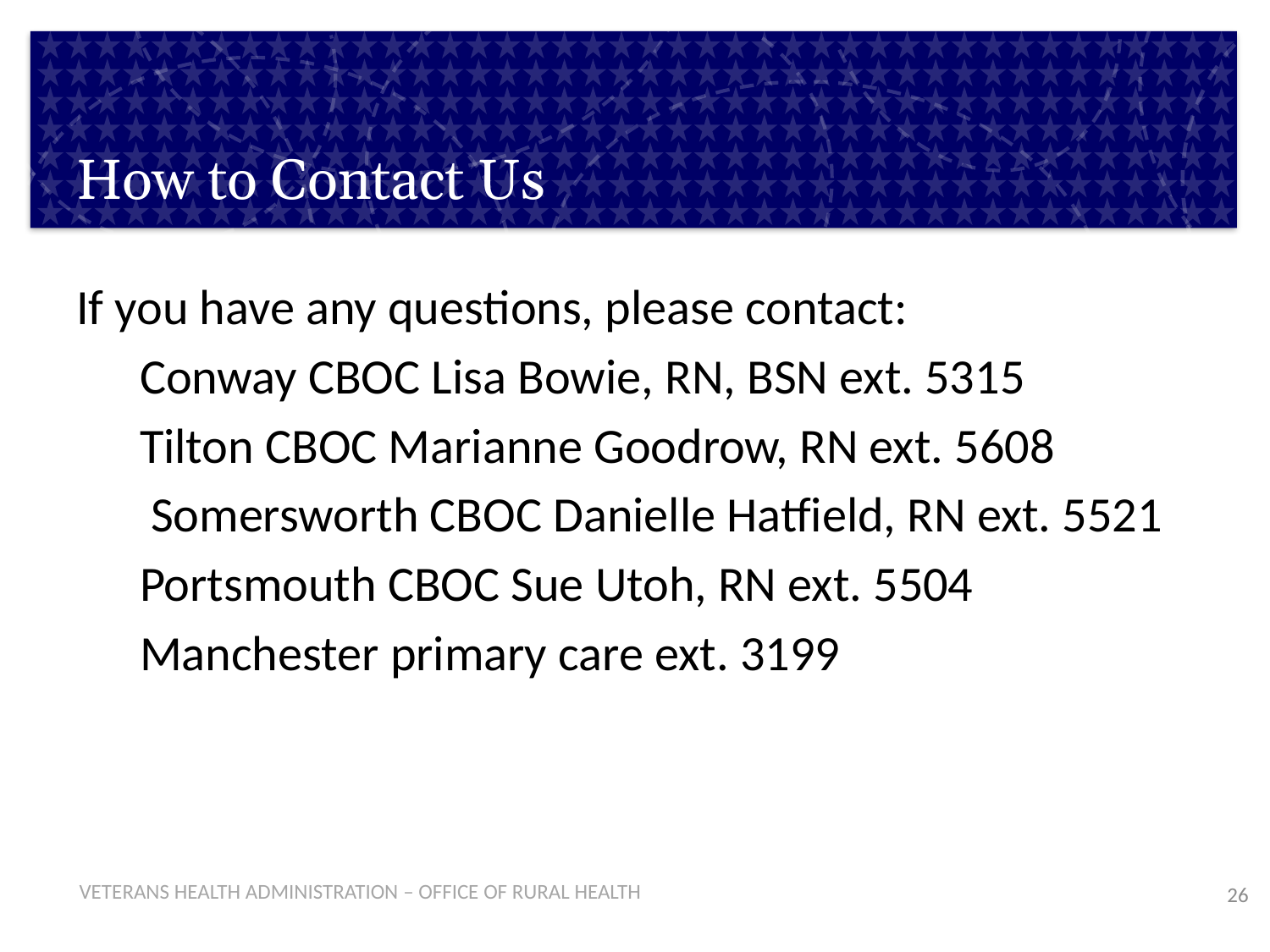

# How to Contact Us
If you have any questions, please contact:
Conway CBOC Lisa Bowie, RN, BSN ext. 5315
Tilton CBOC Marianne Goodrow, RN ext. 5608
 Somersworth CBOC Danielle Hatfield, RN ext. 5521
Portsmouth CBOC Sue Utoh, RN ext. 5504
Manchester primary care ext. 3199